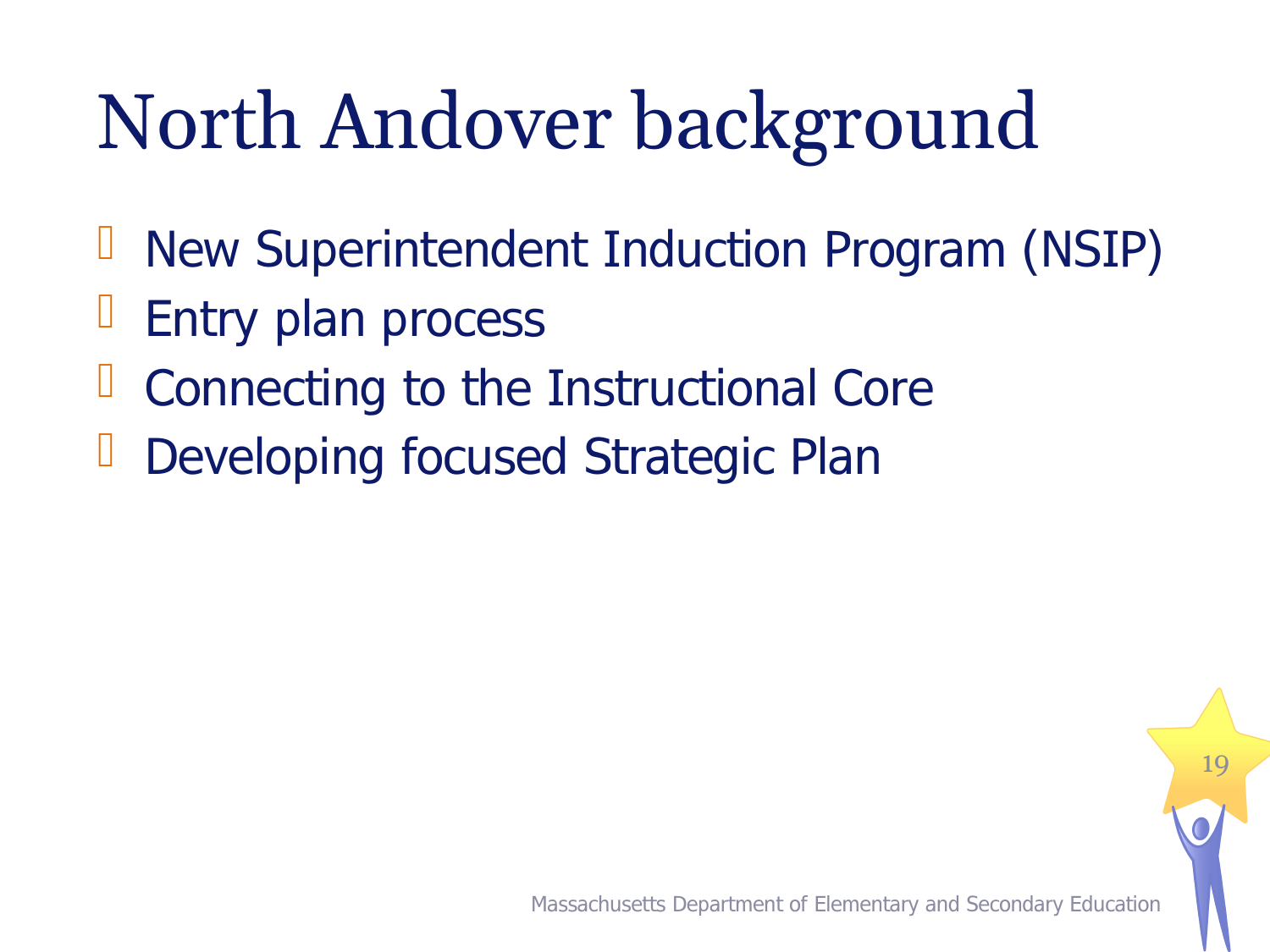

# North Andover background
New Superintendent Induction Program (NSIP)
Entry plan process
Connecting to the Instructional Core
Developing focused Strategic Plan
19
Massachusetts Department of Elementary and Secondary Education